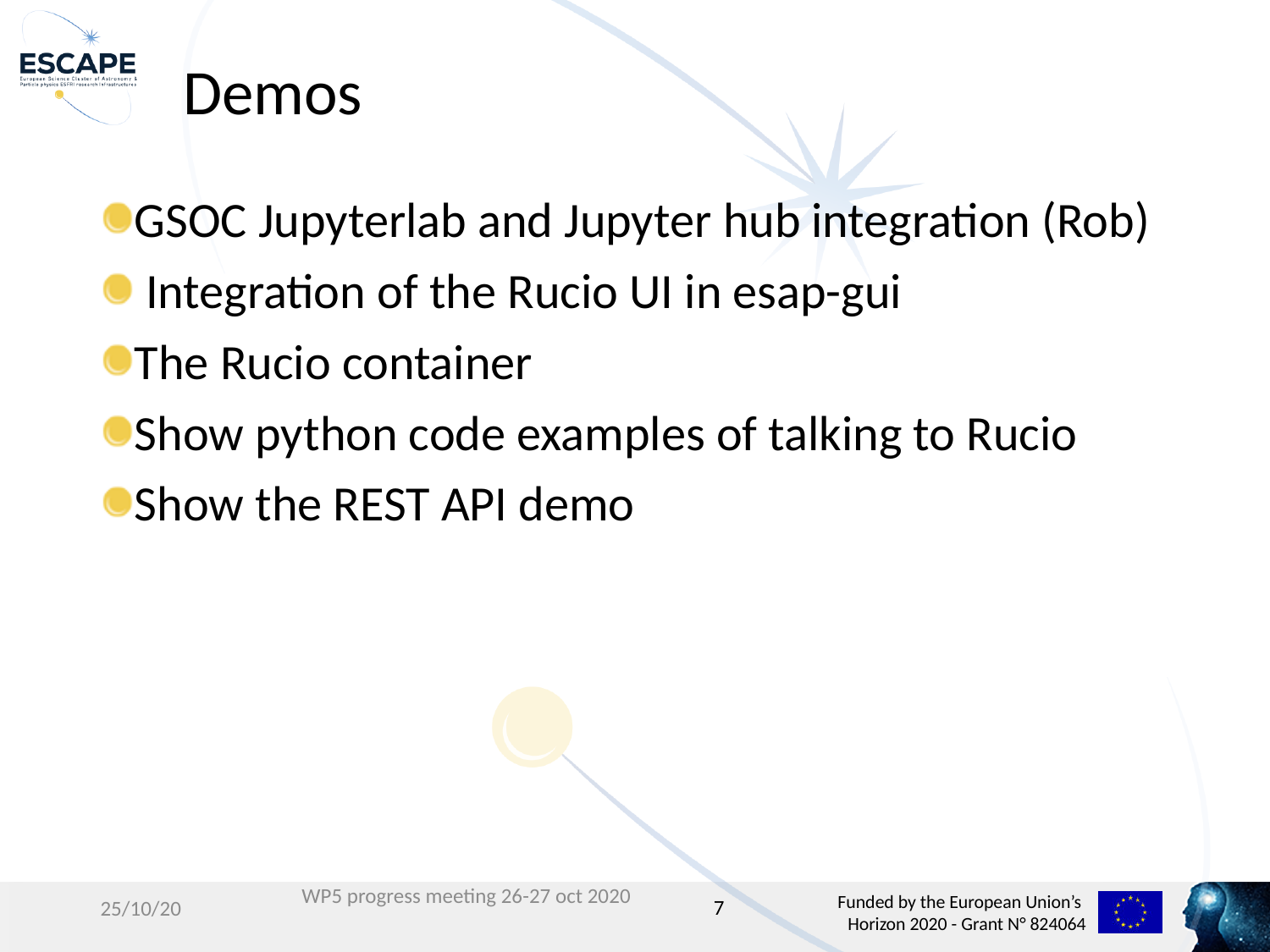

# Demos
GSOC Jupyterlab and Jupyter hub integration (Rob)
 Integration of the Rucio UI in esap-gui
The Rucio container
Show python code examples of talking to Rucio
Show the REST API demo
7
25/10/20
WP5 progress meeting 26-27 oct 2020